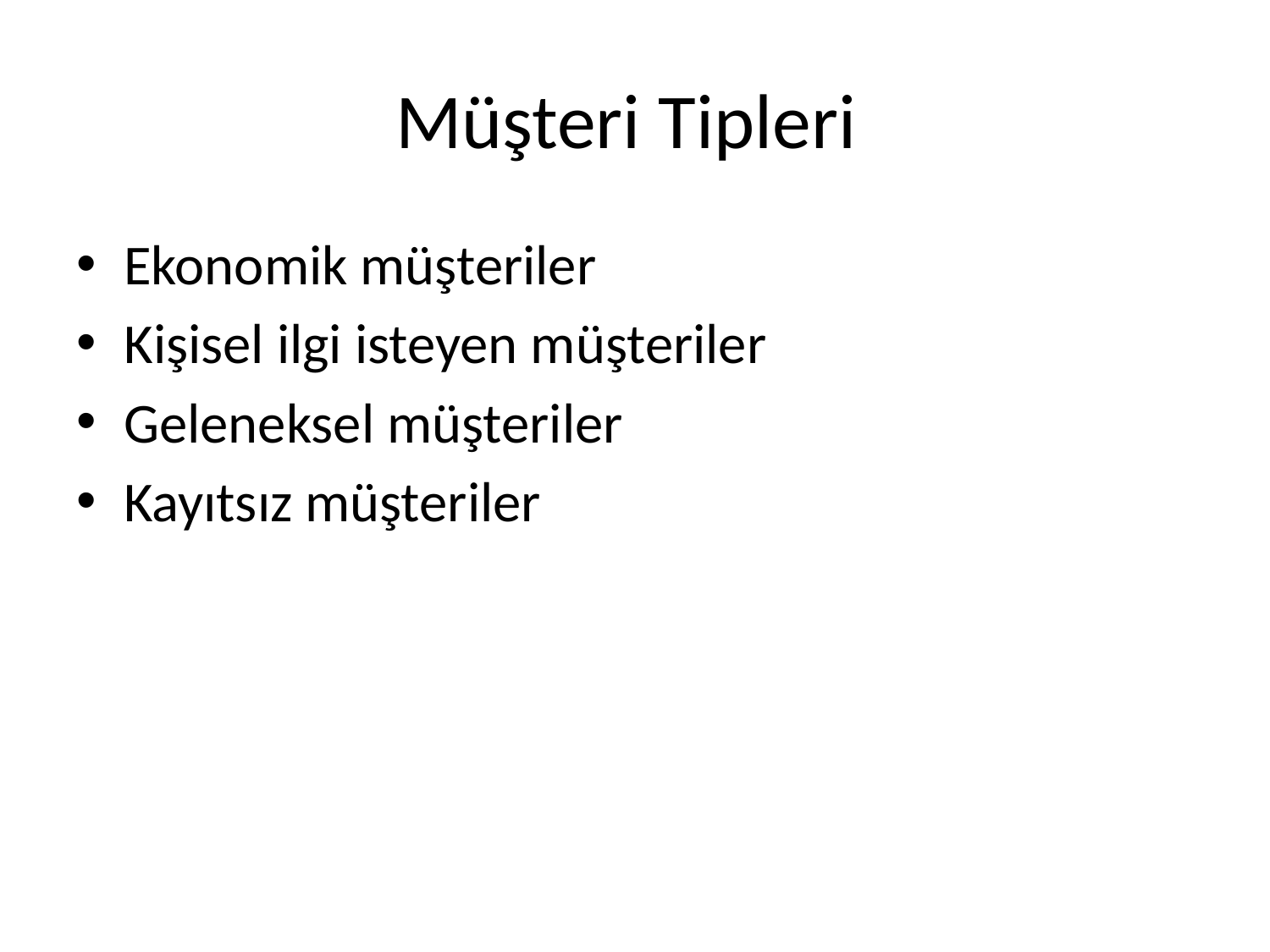

# Müşteri Tipleri
Ekonomik müşteriler
Kişisel ilgi isteyen müşteriler
Geleneksel müşteriler
Kayıtsız müşteriler